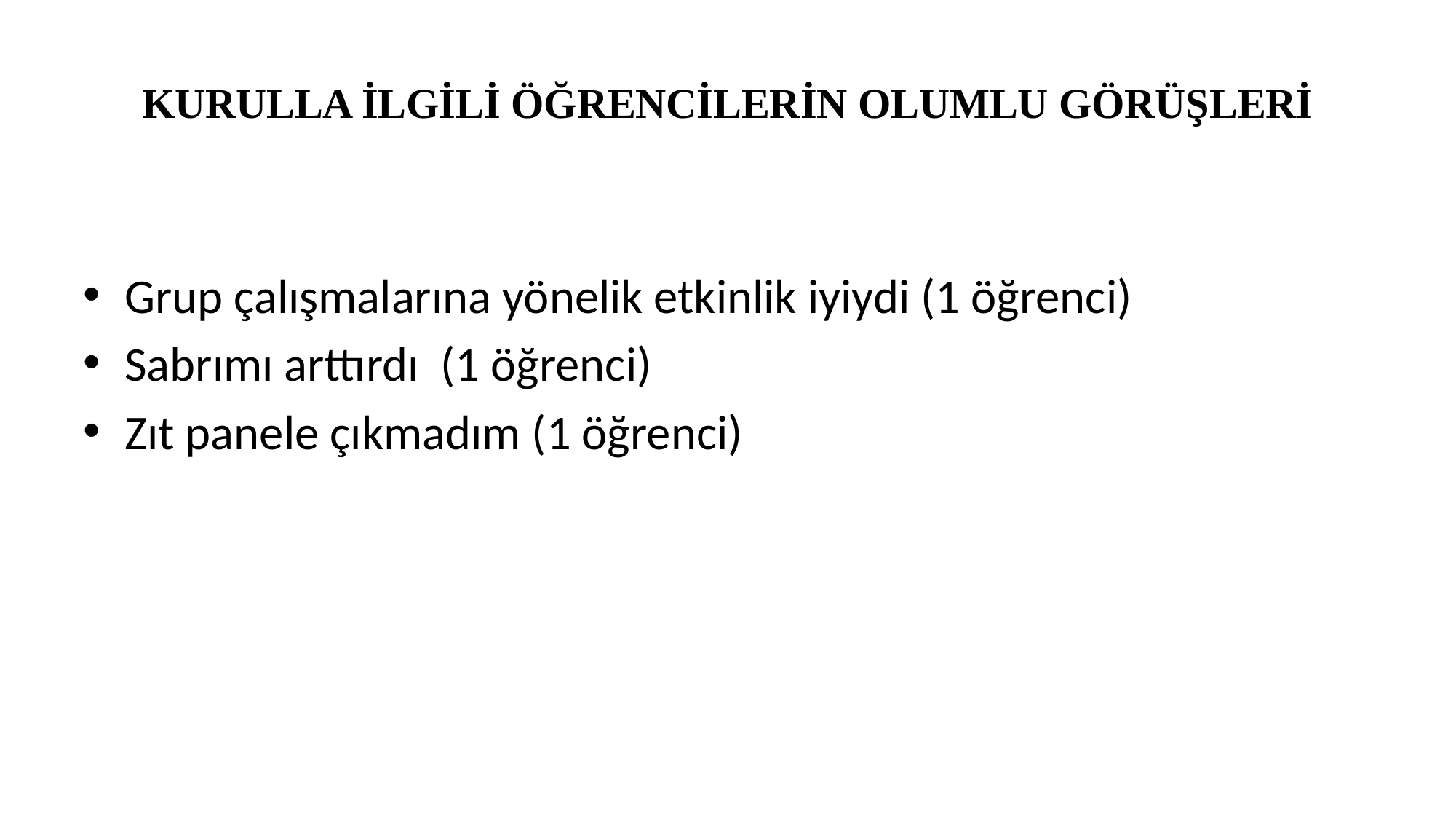

# KURULLA İLGİLİ ÖĞRENCİLERİN OLUMLU GÖRÜŞLERİ

Grup çalışmalarına yönelik etkinlik iyiydi (1 öğrenci)
Sabrımı arttırdı  (1 öğrenci)
Zıt panele çıkmadım (1 öğrenci)